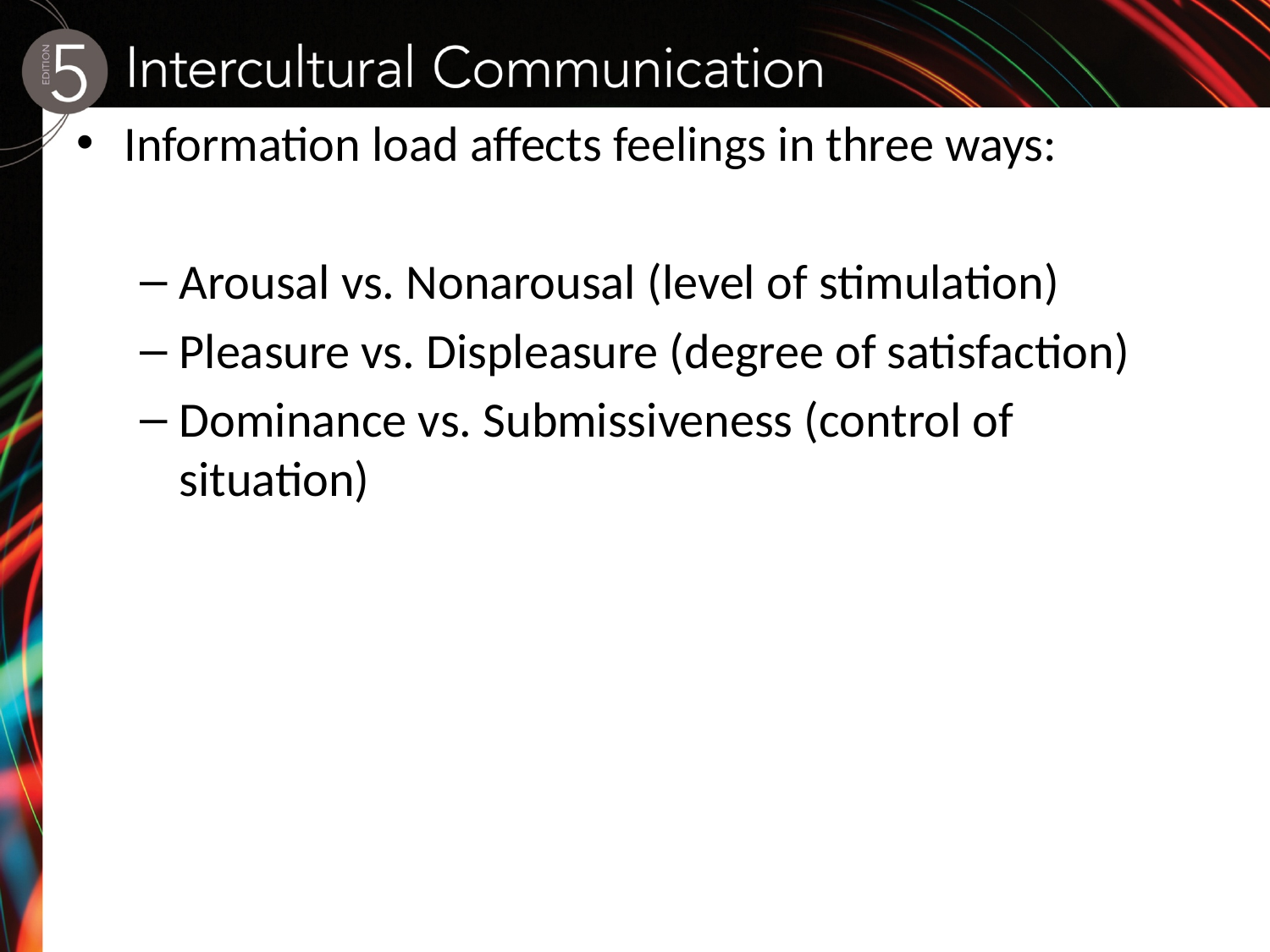

Information load affects feelings in three ways:

Arousal vs. Nonarousal (level of stimulation)
Pleasure vs. Displeasure (degree of satisfaction)
Dominance vs. Submissiveness (control of situation)